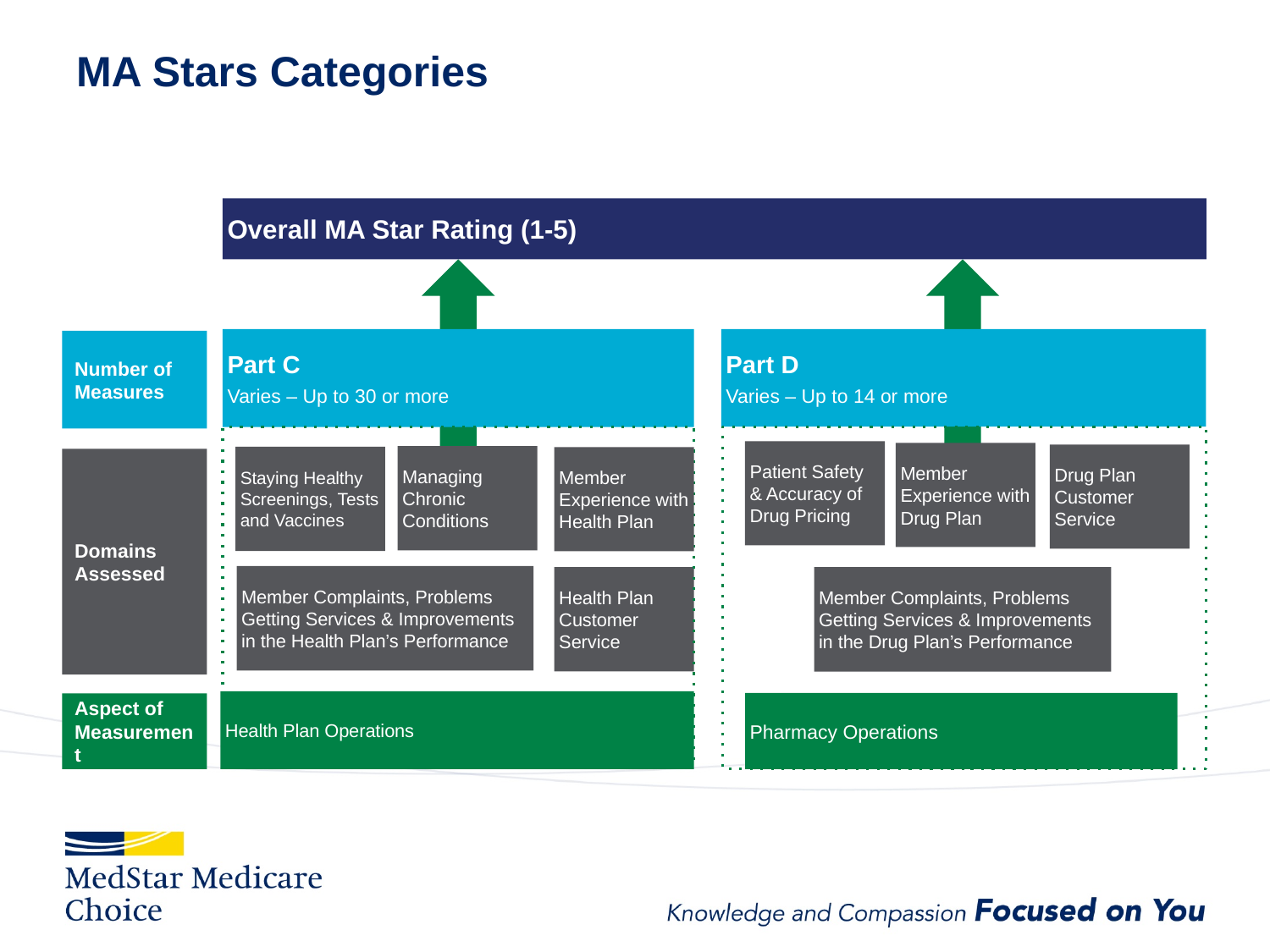

# MA Stars Categories
Overall MA Star Rating (1-5)

Part D
Varies – Up to 14 or more
Part C
Varies – Up to 30 or more

Patient Safety
& Accuracy of Drug Pricing
Drug Plan Customer Service
Member Complaints, Problems Getting Services & Improvements in the Drug Plan’s Performance
Pharmacy Operations
Member Experience with Drug Plan
Managing Chronic Conditions
Staying Healthy Screenings, Tests and Vaccines
Member Experience with Health Plan
Member Complaints, Problems Getting Services & Improvements in the Health Plan’s Performance
Health Plan Customer Service
Health Plan Operations
Number of Measures
Domains Assessed
Aspect of  Measurement